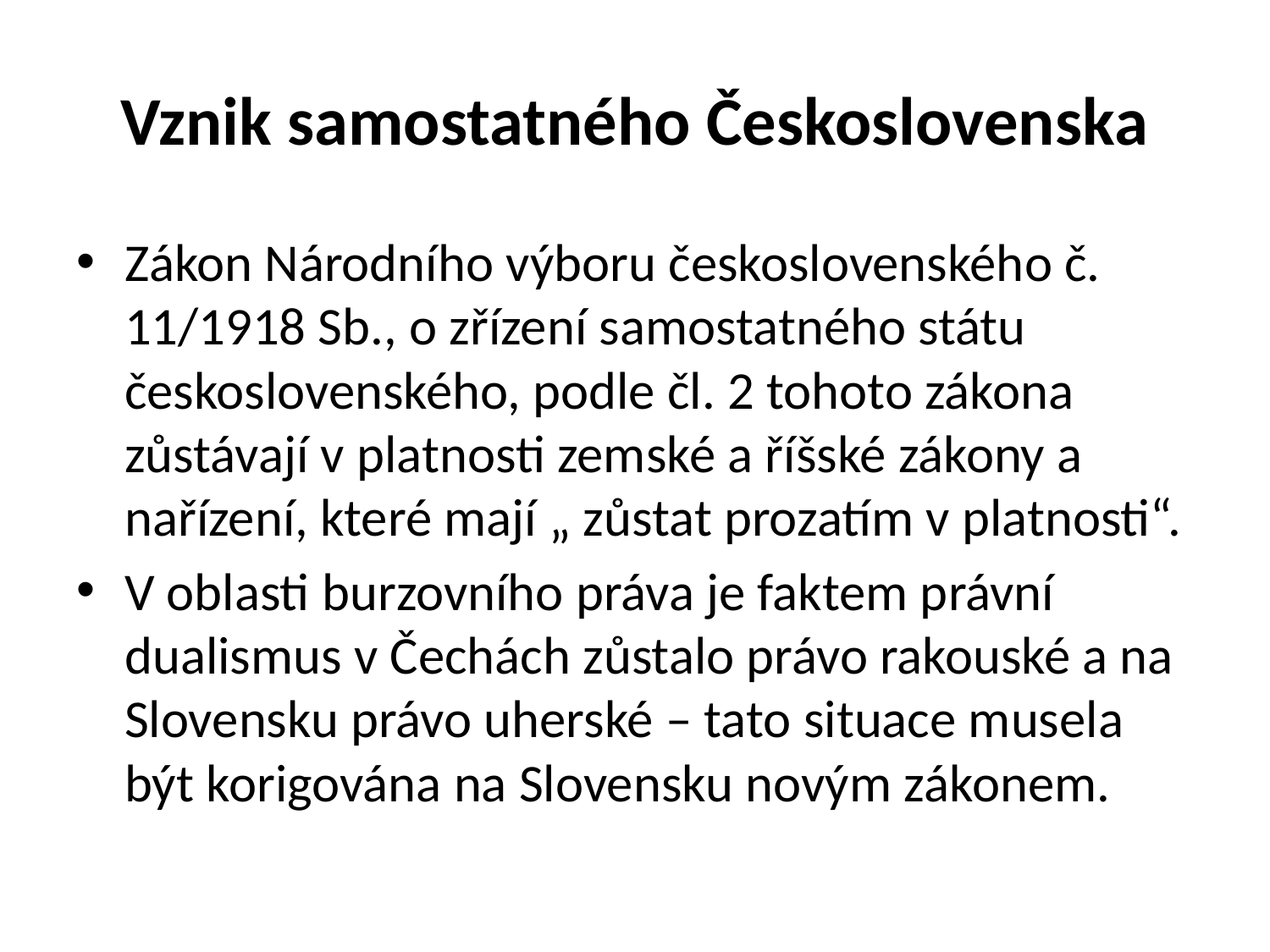

# Vznik samostatného Československa
Zákon Národního výboru československého č. 11/1918 Sb., o zřízení samostatného státu československého, podle čl. 2 tohoto zákona zůstávají v platnosti zemské a říšské zákony a nařízení, které mají „ zůstat prozatím v platnosti“.
V oblasti burzovního práva je faktem právní dualismus v Čechách zůstalo právo rakouské a na Slovensku právo uherské – tato situace musela být korigována na Slovensku novým zákonem.